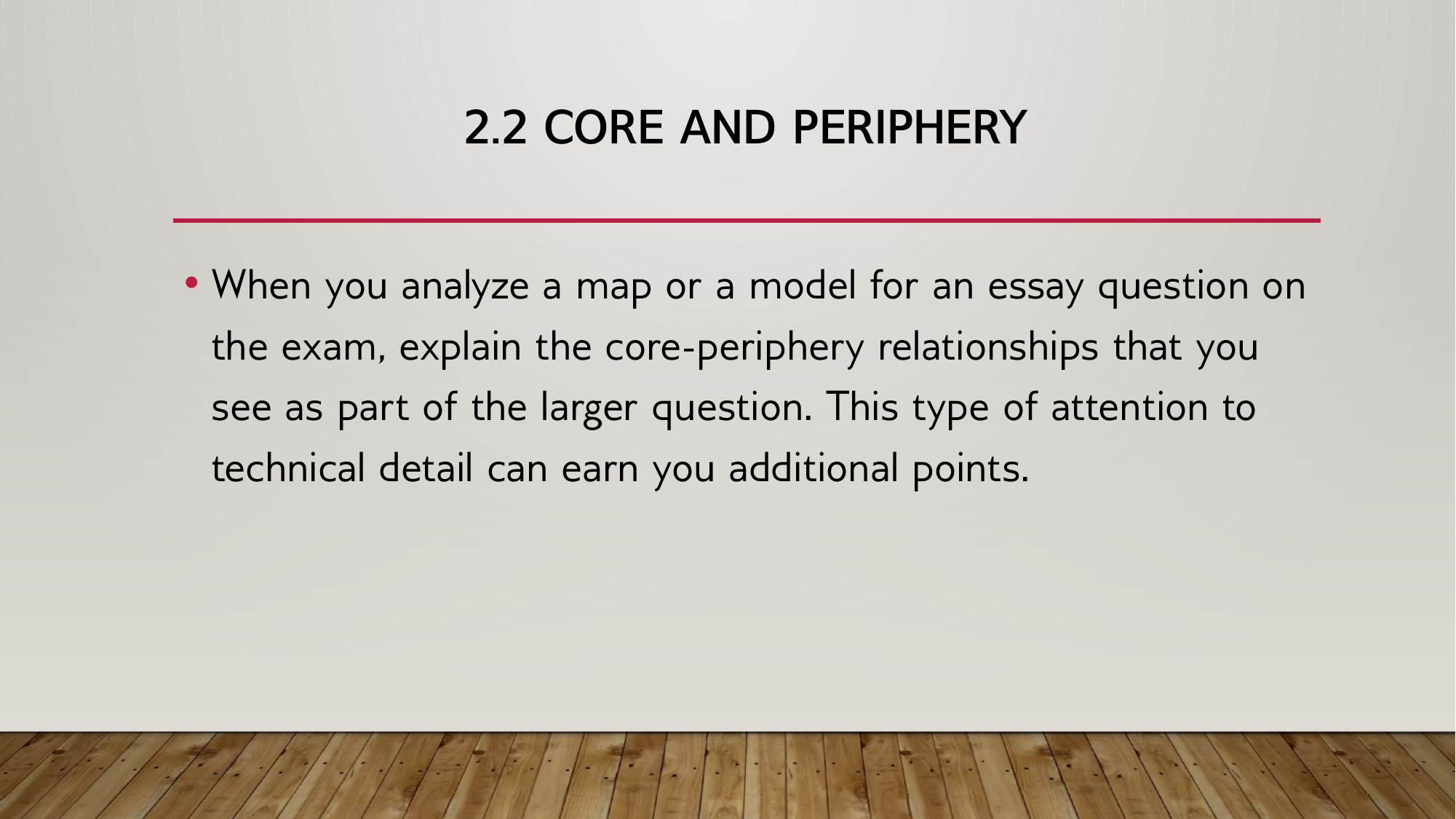

# 2.2 Core and Periphery
When you analyze a map or a model for an essay question on the exam, explain the core-periphery relationships that you see as part of the larger question. This type of attention to technical detail can earn you additional points.